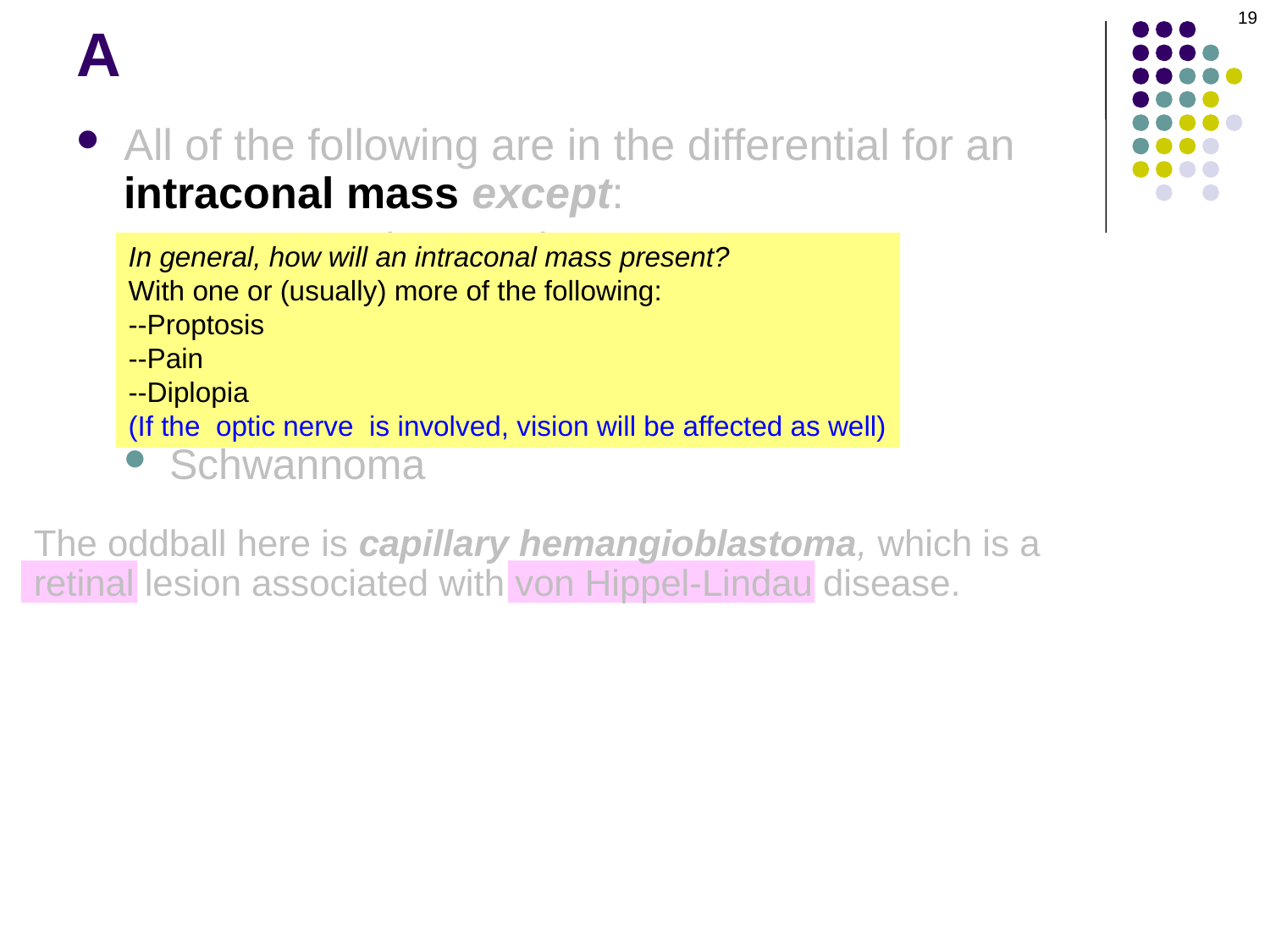

19
# A
All of the following are in the differential for an intraconal mass except:
Cavernous hemangioma
Capillary hemangioblastoma
Hemangiopericytoma
Fibrous histiocytoma
Schwannoma

In general, how will an intraconal mass present?
With one or (usually) more of the following:
--Proptosis
--Pain
--Diplopia
(If the  optic nerve  is involved, vision will be affected as well)
The oddball here is capillary hemangioblastoma, which is a            retinal lesion associated with von Hippel-Lindau disease.